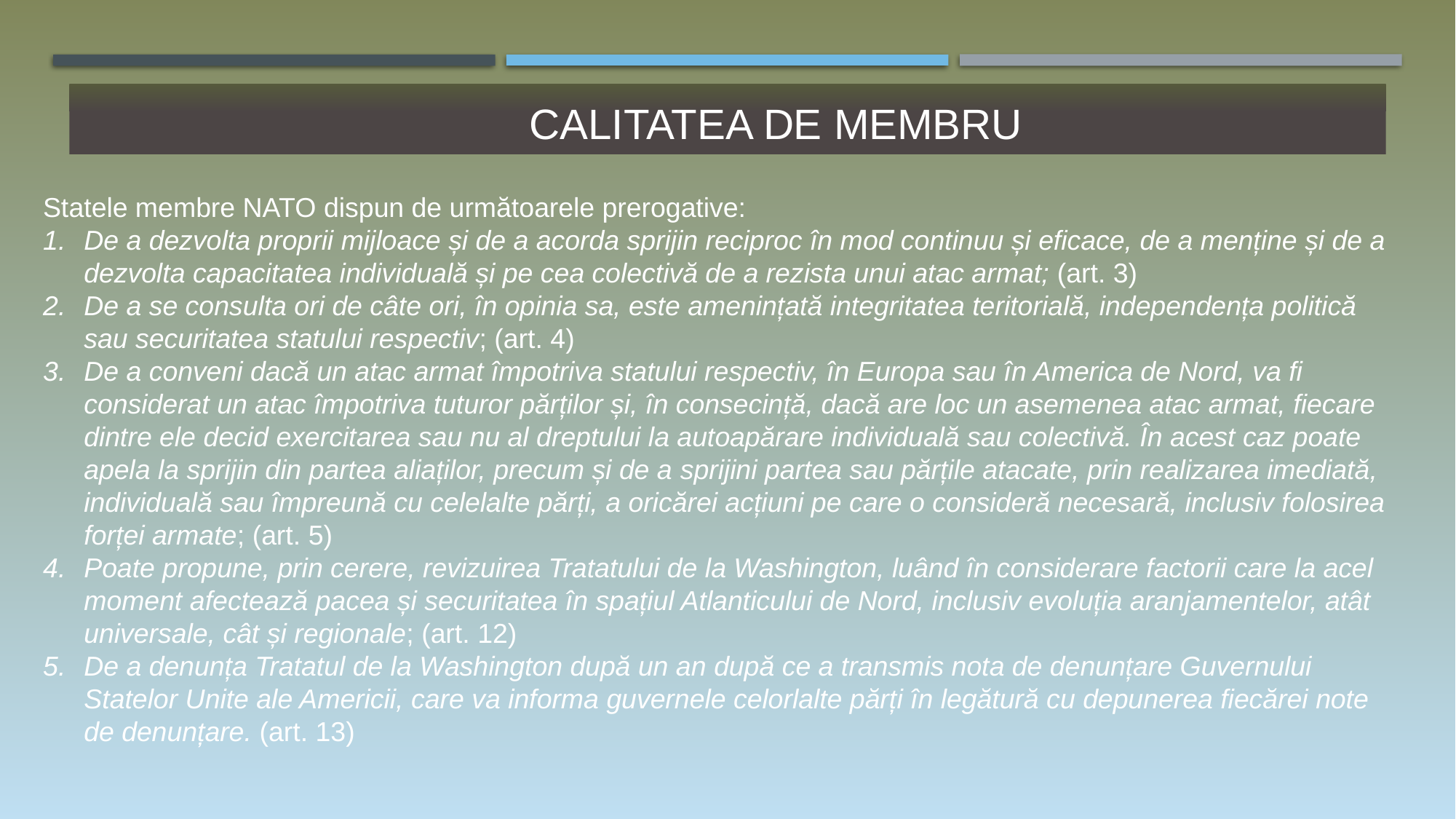

# calitatea de membru
Statele membre NATO dispun de următoarele prerogative:
De a dezvolta proprii mijloace și de a acorda sprijin reciproc în mod continuu și eficace, de a menține și de a dezvolta capacitatea individuală și pe cea colectivă de a rezista unui atac armat; (art. 3)
De a se consulta ori de câte ori, în opinia sa, este amenințată integritatea teritorială, independența politică sau securitatea statului respectiv; (art. 4)
De a conveni dacă un atac armat împotriva statului respectiv, în Europa sau în America de Nord, va fi considerat un atac împotriva tuturor părților și, în consecință, dacă are loc un asemenea atac armat, fiecare dintre ele decid exercitarea sau nu al dreptului la autoapărare individuală sau colectivă. În acest caz poate apela la sprijin din partea aliaților, precum și de a sprijini partea sau părțile atacate, prin realizarea imediată, individuală sau împreună cu celelalte părți, a oricărei acțiuni pe care o consideră necesară, inclusiv folosirea forței armate; (art. 5)
Poate propune, prin cerere, revizuirea Tratatului de la Washington, luând în considerare factorii care la acel moment afectează pacea și securitatea în spațiul Atlanticului de Nord, inclusiv evoluția aranjamentelor, atât universale, cât și regionale; (art. 12)
De a denunța Tratatul de la Washington după un an după ce a transmis nota de denunțare Guvernului Statelor Unite ale Americii, care va informa guvernele celorlalte părți în legătură cu depunerea fiecărei note de denunțare. (art. 13)